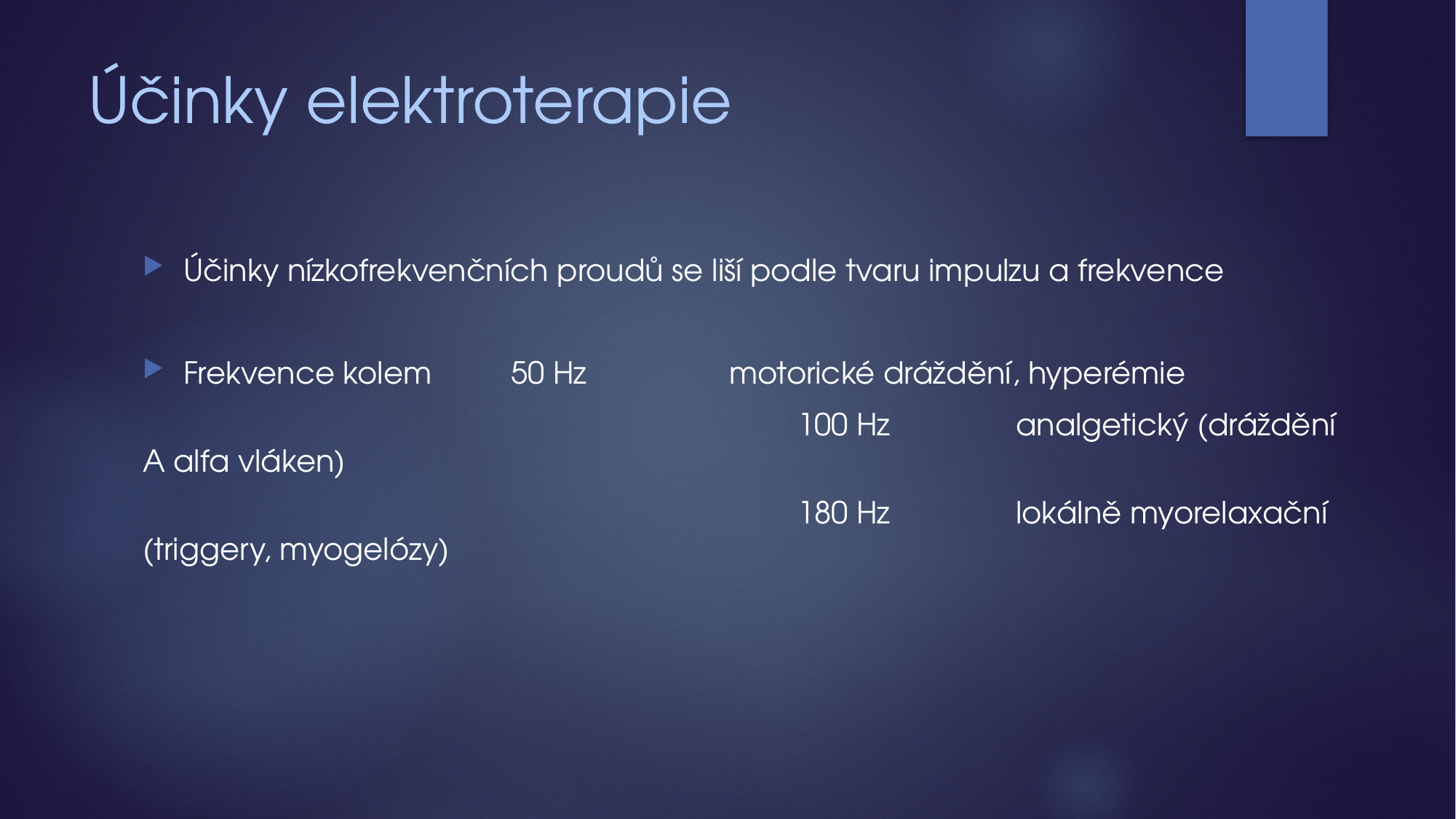

# Účinky elektroterapie
Účinky nízkofrekvenčních proudů se liší podle tvaru impulzu a frekvence

Frekvence kolem 	50 Hz 		motorické dráždění, hyperémie
						100 Hz 		analgetický (dráždění A alfa vláken)
						180 Hz 		lokálně myorelaxační (triggery, myogelózy)